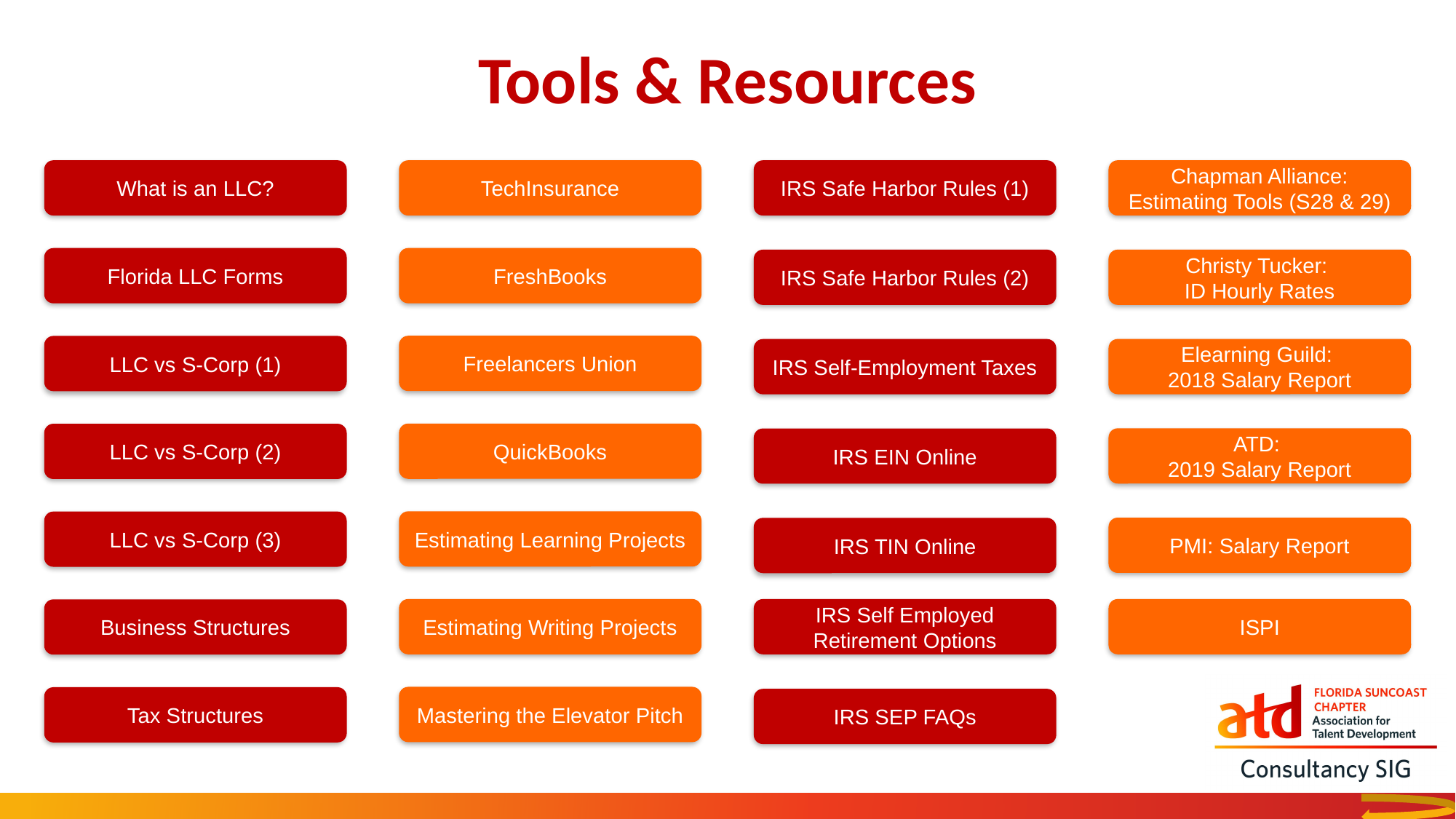

Tools & Resources
What is an LLC?
TechInsurance
IRS Safe Harbor Rules (1)
Chapman Alliance: Estimating Tools (S28 & 29)
FreshBooks
Florida LLC Forms
Christy Tucker:
ID Hourly Rates
IRS Safe Harbor Rules (2)
Freelancers Union
LLC vs S-Corp (1)
Elearning Guild:
2018 Salary Report
IRS Self-Employment Taxes
QuickBooks
LLC vs S-Corp (2)
ATD:
2019 Salary Report
IRS EIN Online
Estimating Learning Projects
LLC vs S-Corp (3)
PMI: Salary Report
IRS TIN Online
IRS Self Employed Retirement Options
ISPI
Estimating Writing Projects
Business Structures
Mastering the Elevator Pitch
Tax Structures
IRS SEP FAQs